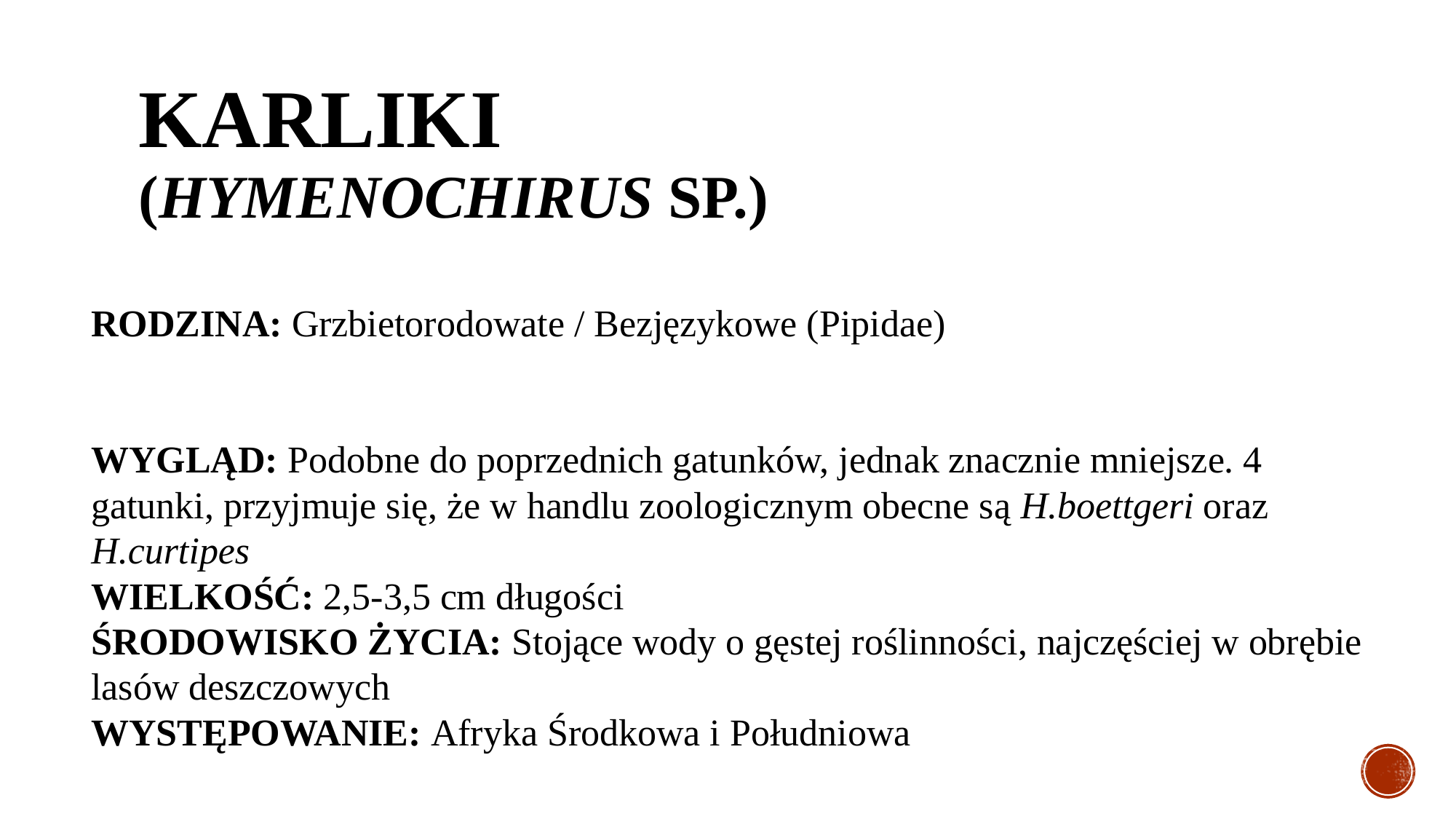

# Karliki (Hymenochirus sp.)
RODZINA: Grzbietorodowate / Bezjęzykowe (Pipidae)

WYGLĄD: Podobne do poprzednich gatunków, jednak znacznie mniejsze. 4 gatunki, przyjmuje się, że w handlu zoologicznym obecne są H.boettgeri oraz H.curtipes
WIELKOŚĆ: 2,5-3,5 cm długości
ŚRODOWISKO ŻYCIA: Stojące wody o gęstej roślinności, najczęściej w obrębie lasów deszczowych
WYSTĘPOWANIE: Afryka Środkowa i Południowa